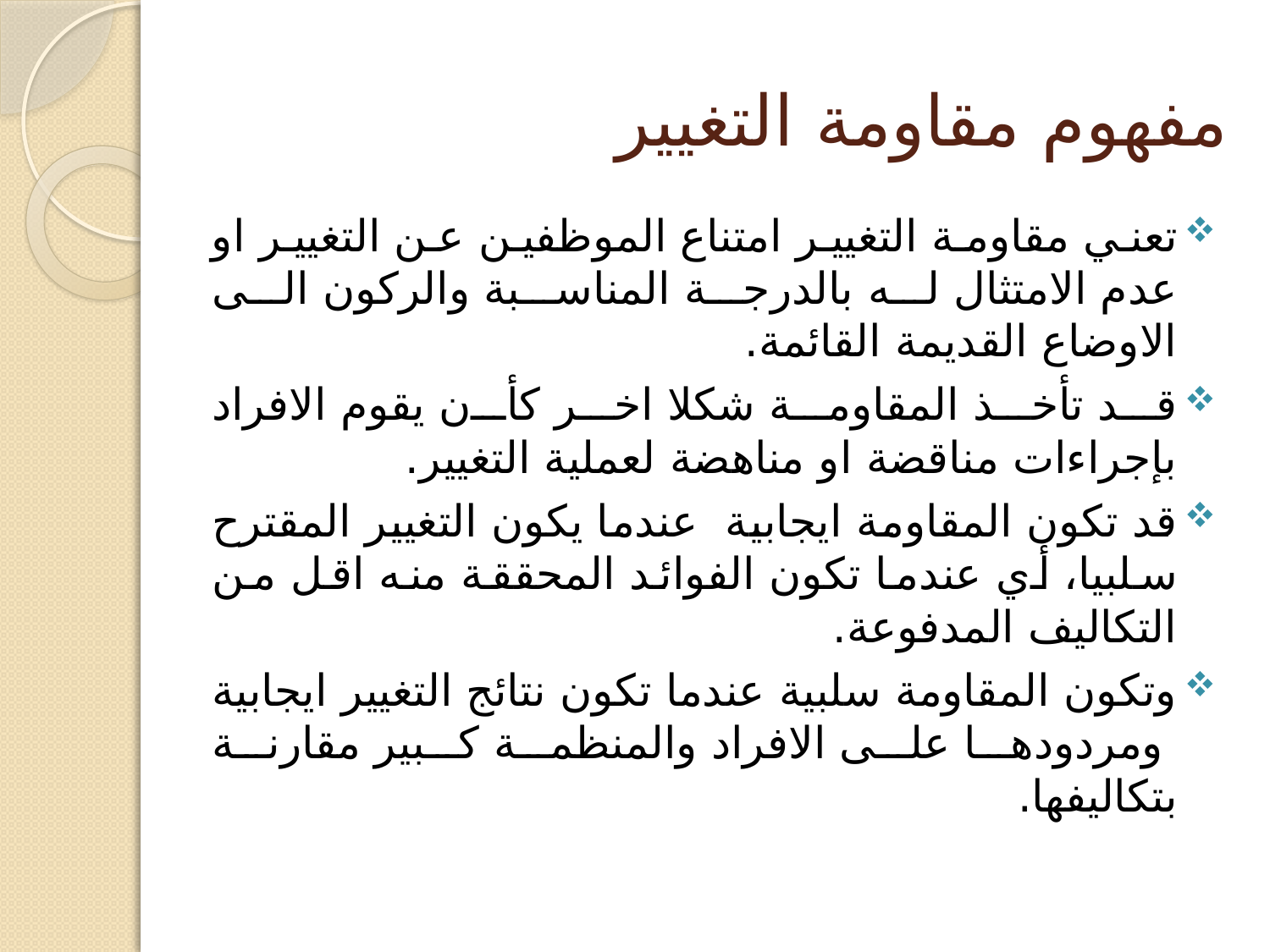

# مفهوم مقاومة التغيير
تعني مقاومة التغيير امتناع الموظفين عن التغيير او عدم الامتثال له بالدرجة المناسبة والركون الى الاوضاع القديمة القائمة.
قد تأخذ المقاومة شكلا اخر كأن يقوم الافراد بإجراءات مناقضة او مناهضة لعملية التغيير.
قد تكون المقاومة ايجابية  عندما يكون التغيير المقترح سلبيا، أي عندما تكون الفوائد المحققة منه اقل من التكاليف المدفوعة.
وتكون المقاومة سلبية عندما تكون نتائج التغيير ايجابية  ومردودها على الافراد والمنظمة كبير مقارنة بتكاليفها.